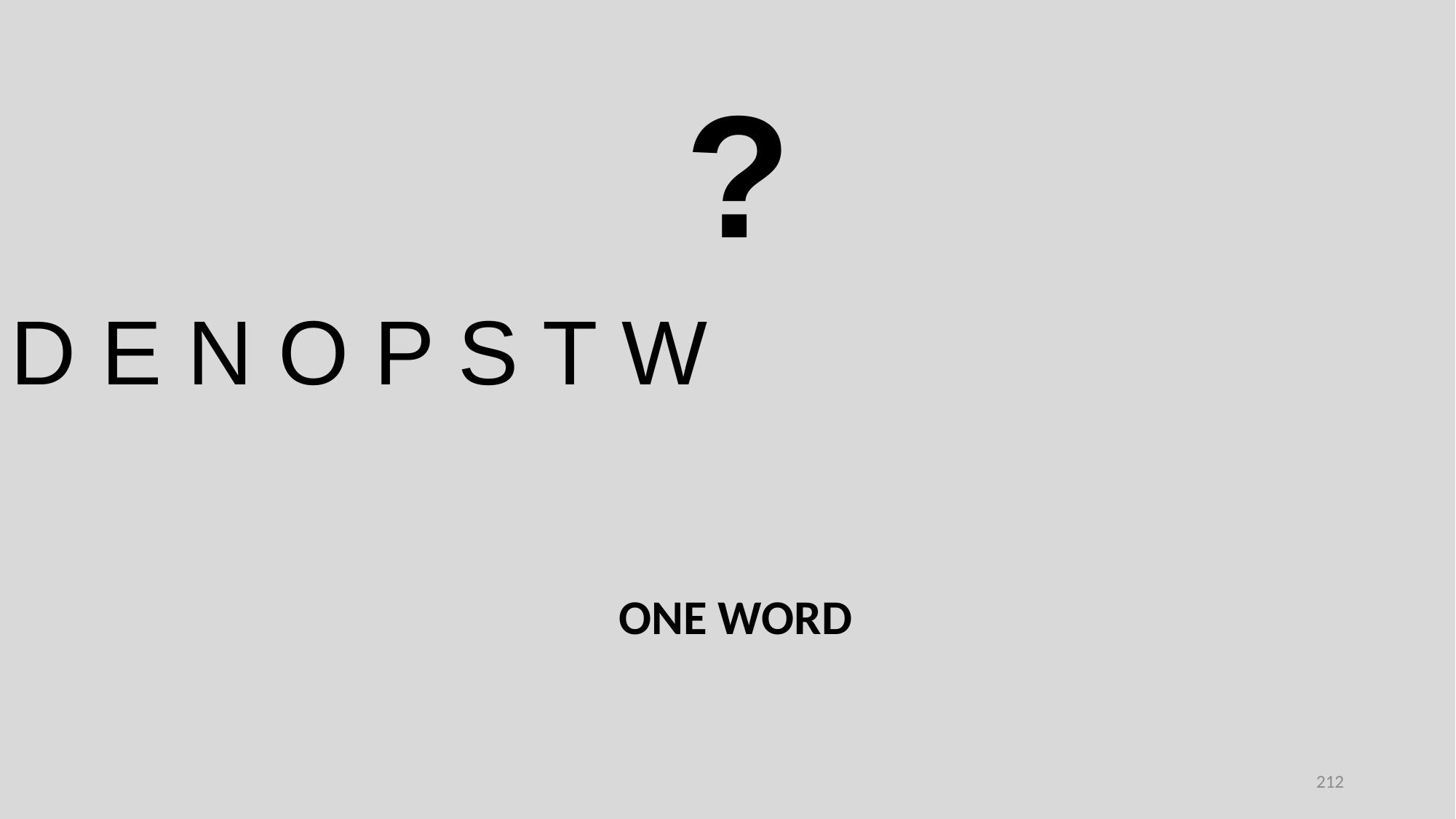

?
D E N O P S T W
ONE WORD
212